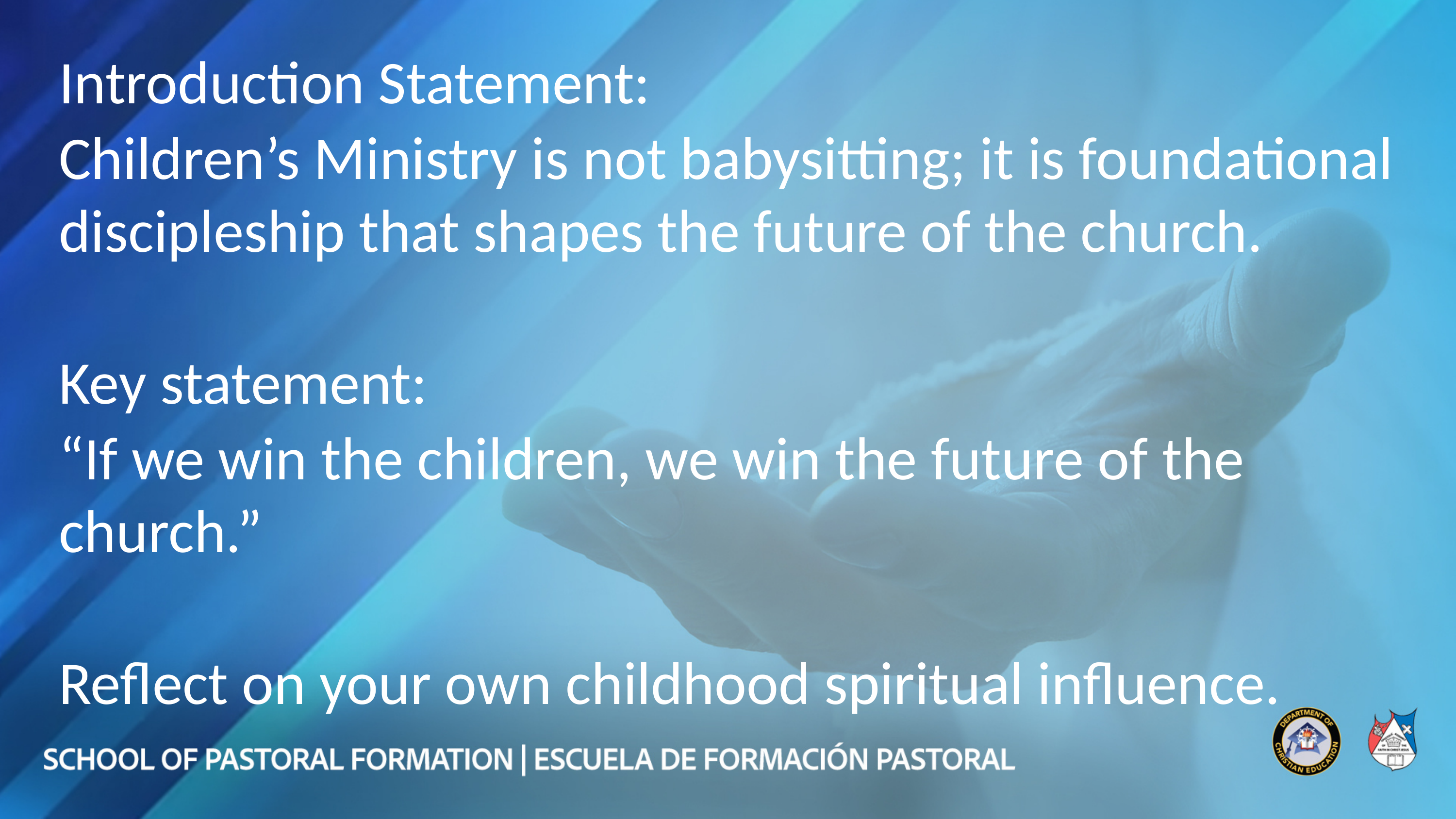

Introduction Statement:
Children’s Ministry is not babysitting; it is foundational discipleship that shapes the future of the church.

Key statement:
“If we win the children, we win the future of the church.”

Reflect on your own childhood spiritual influence.